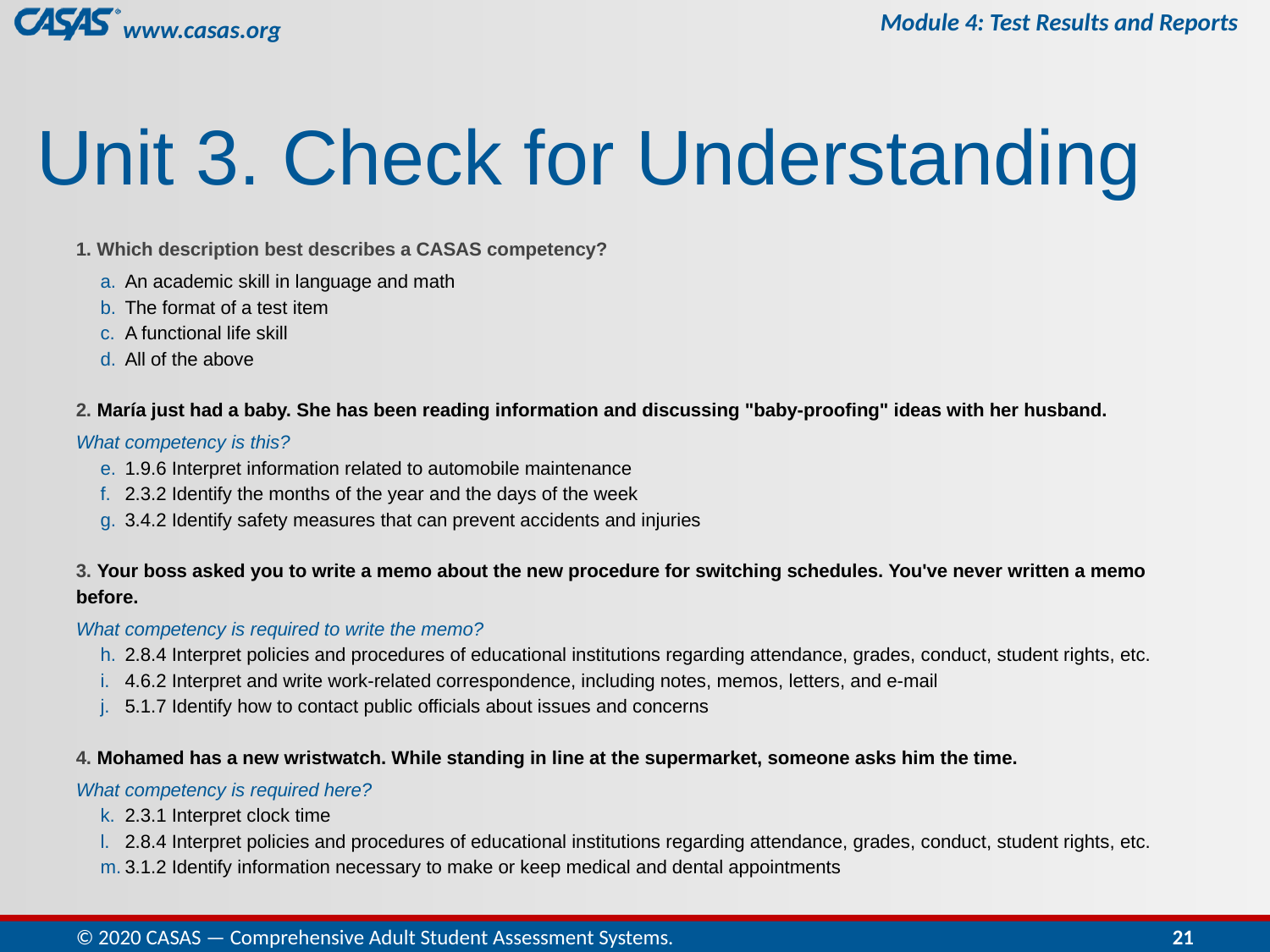

# Unit 3. Check for Understanding
1. Which description best describes a CASAS competency?
An academic skill in language and math
The format of a test item
A functional life skill
All of the above
2. María just had a baby. She has been reading information and discussing "baby-proofing" ideas with her husband.
What competency is this?
1.9.6 Interpret information related to automobile maintenance
2.3.2 Identify the months of the year and the days of the week
3.4.2 Identify safety measures that can prevent accidents and injuries
3. Your boss asked you to write a memo about the new procedure for switching schedules. You've never written a memo before.
What competency is required to write the memo?
2.8.4 Interpret policies and procedures of educational institutions regarding attendance, grades, conduct, student rights, etc.
4.6.2 Interpret and write work-related correspondence, including notes, memos, letters, and e-mail
5.1.7 Identify how to contact public officials about issues and concerns
4. Mohamed has a new wristwatch. While standing in line at the supermarket, someone asks him the time.
What competency is required here?
2.3.1 Interpret clock time
2.8.4 Interpret policies and procedures of educational institutions regarding attendance, grades, conduct, student rights, etc.
3.1.2 Identify information necessary to make or keep medical and dental appointments
© 2020 CASAS — Comprehensive Adult Student Assessment Systems.
21